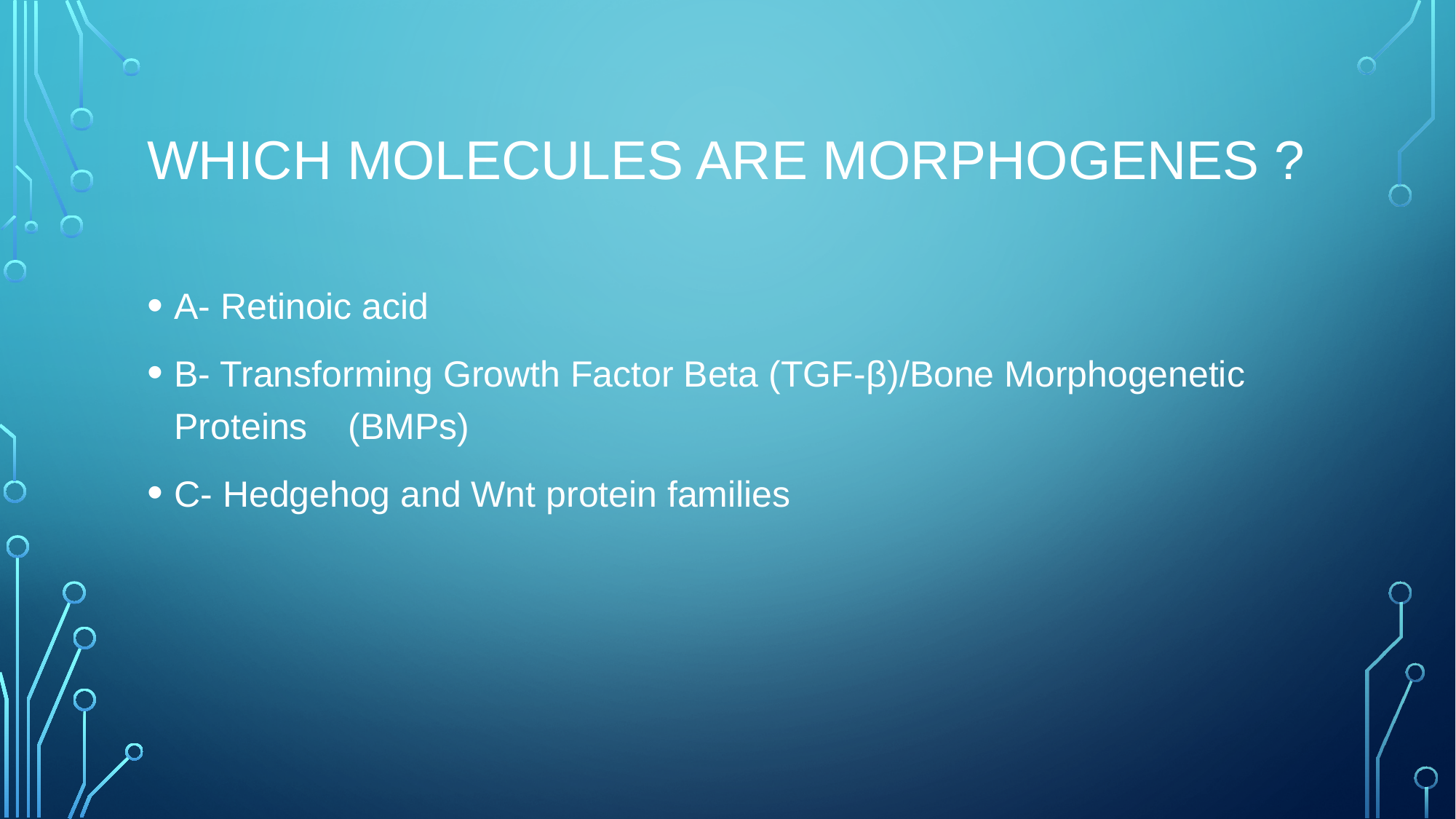

# WHICH molecules are morphogenes ?
A- Retinoic acid
B- Transforming Growth Factor Beta (TGF-β)/Bone Morphogenetic Proteins    (BMPs)
C- Hedgehog and Wnt protein families